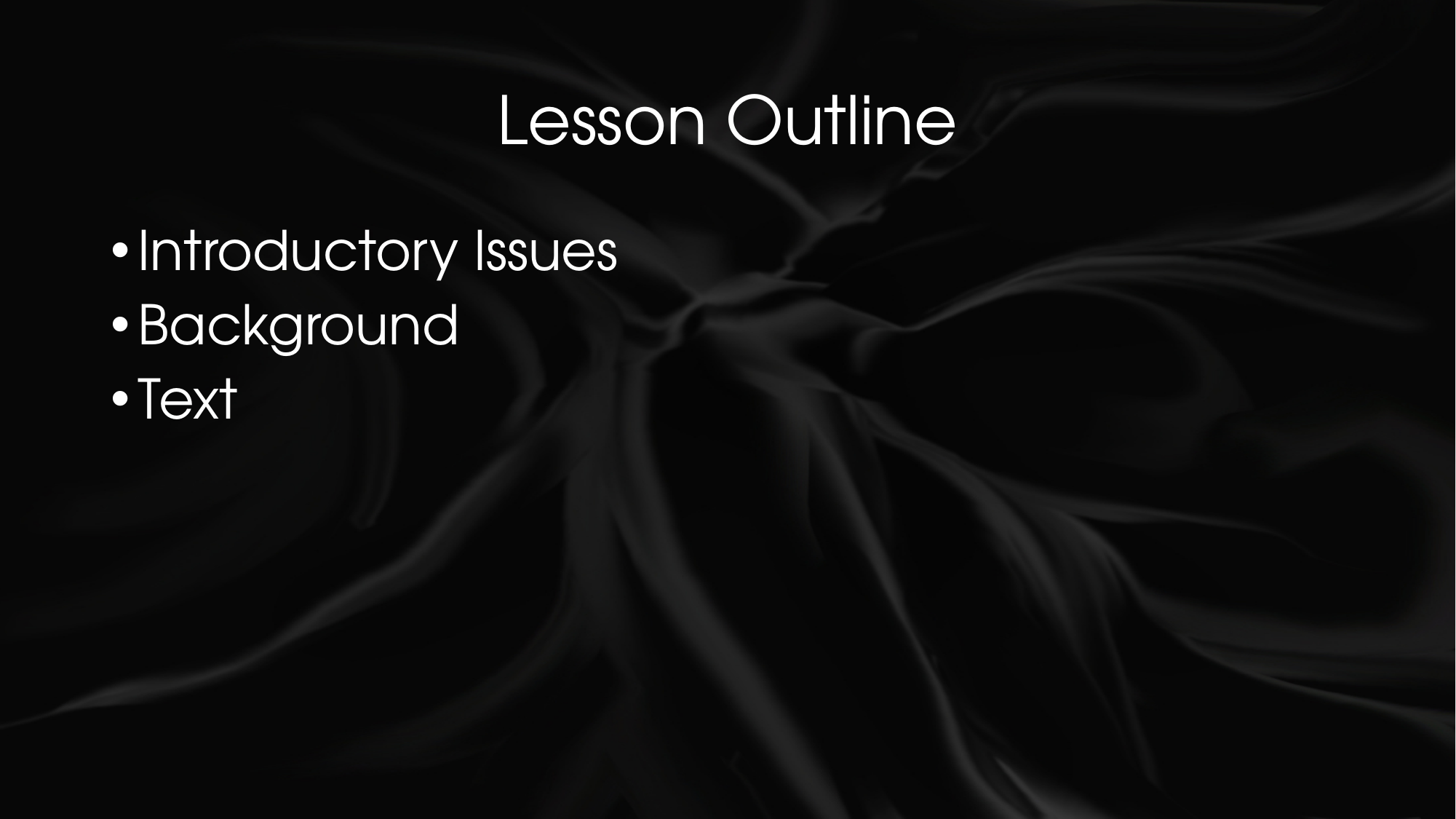

# Lesson Outline
Introductory Issues
Background
Text